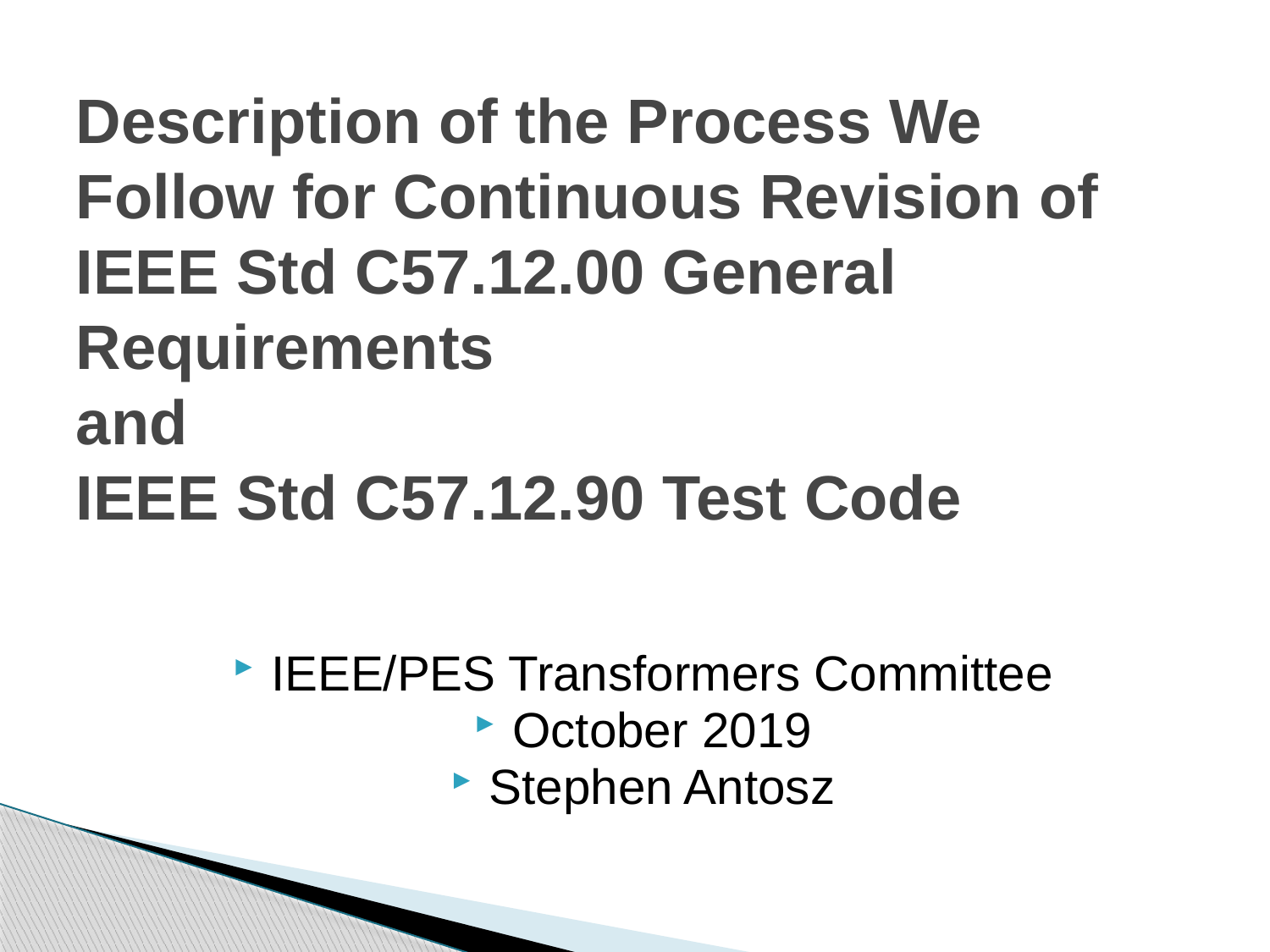

# Description of the Process We Follow for Continuous Revision of IEEE Std C57.12.00 General Requirements and IEEE Std C57.12.90 Test Code
IEEE/PES Transformers Committee
October 2019
Stephen Antosz